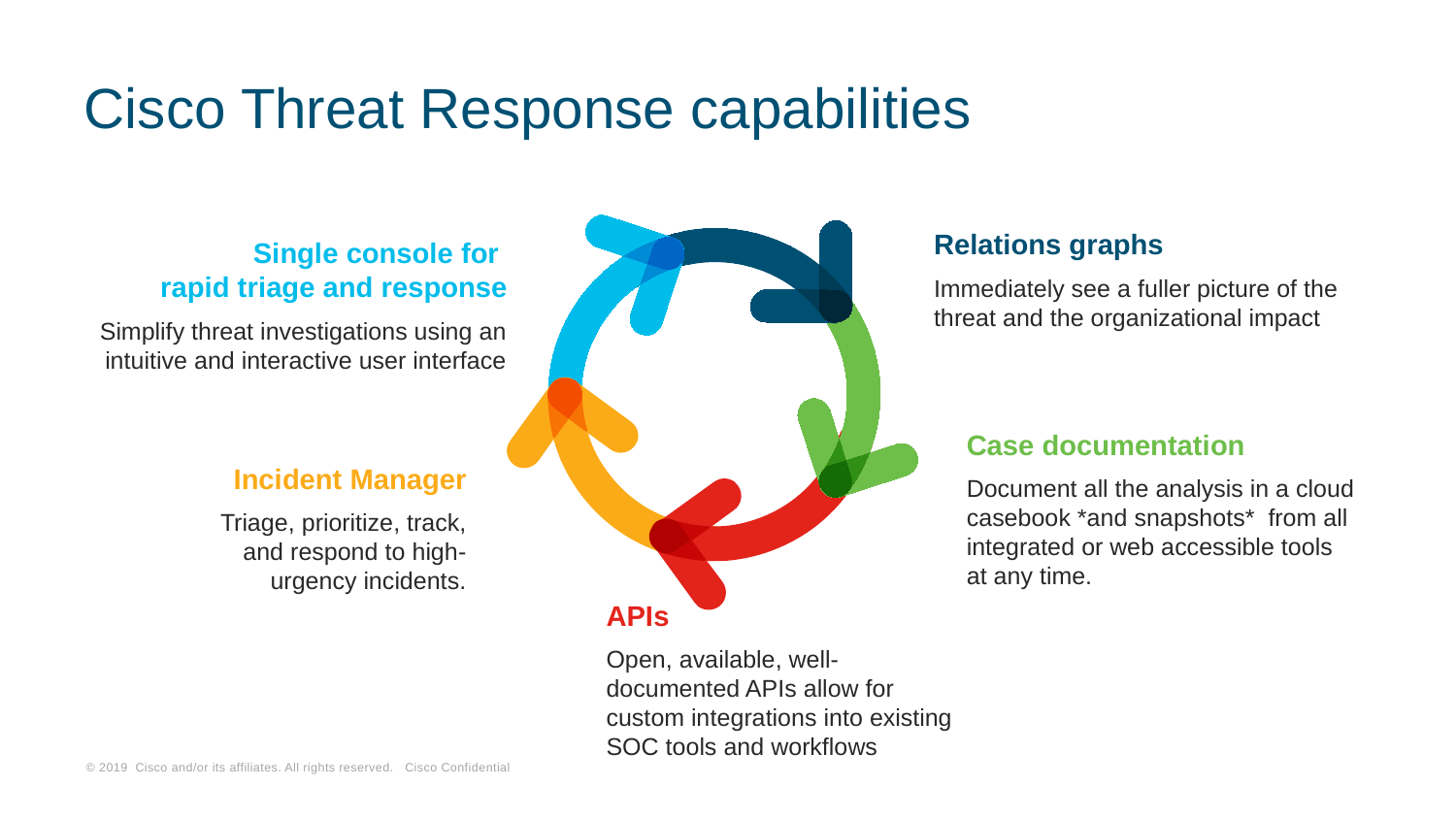

# Cisco Threat Response capabilities

Relations graphs
Immediately see a fuller picture of the threat and the organizational impact

Single console for
rapid triage and response
Simplify threat investigations using an intuitive and interactive user interface

Case documentation
Document all the analysis in a cloud casebook *and snapshots*  from all integrated or web accessible tools at any time.
Incident Manager
Triage, prioritize, track, and respond to high-urgency incidents.
APIs
Open, available, well-
documented APIs allow for custom integrations into existing SOC tools and workflows